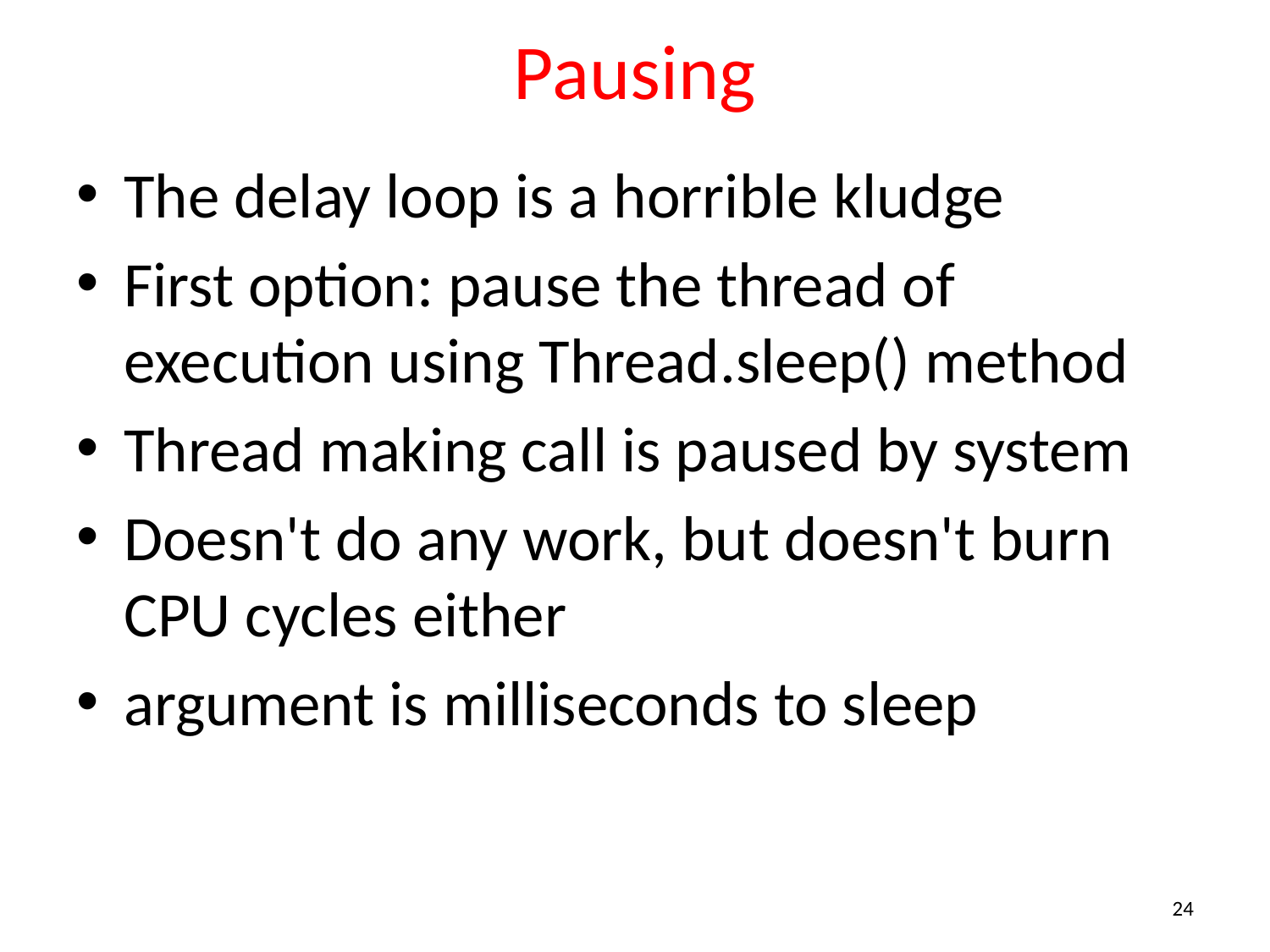

# Pausing
The delay loop is a horrible kludge
First option: pause the thread of execution using Thread.sleep() method
Thread making call is paused by system
Doesn't do any work, but doesn't burn CPU cycles either
argument is milliseconds to sleep
24